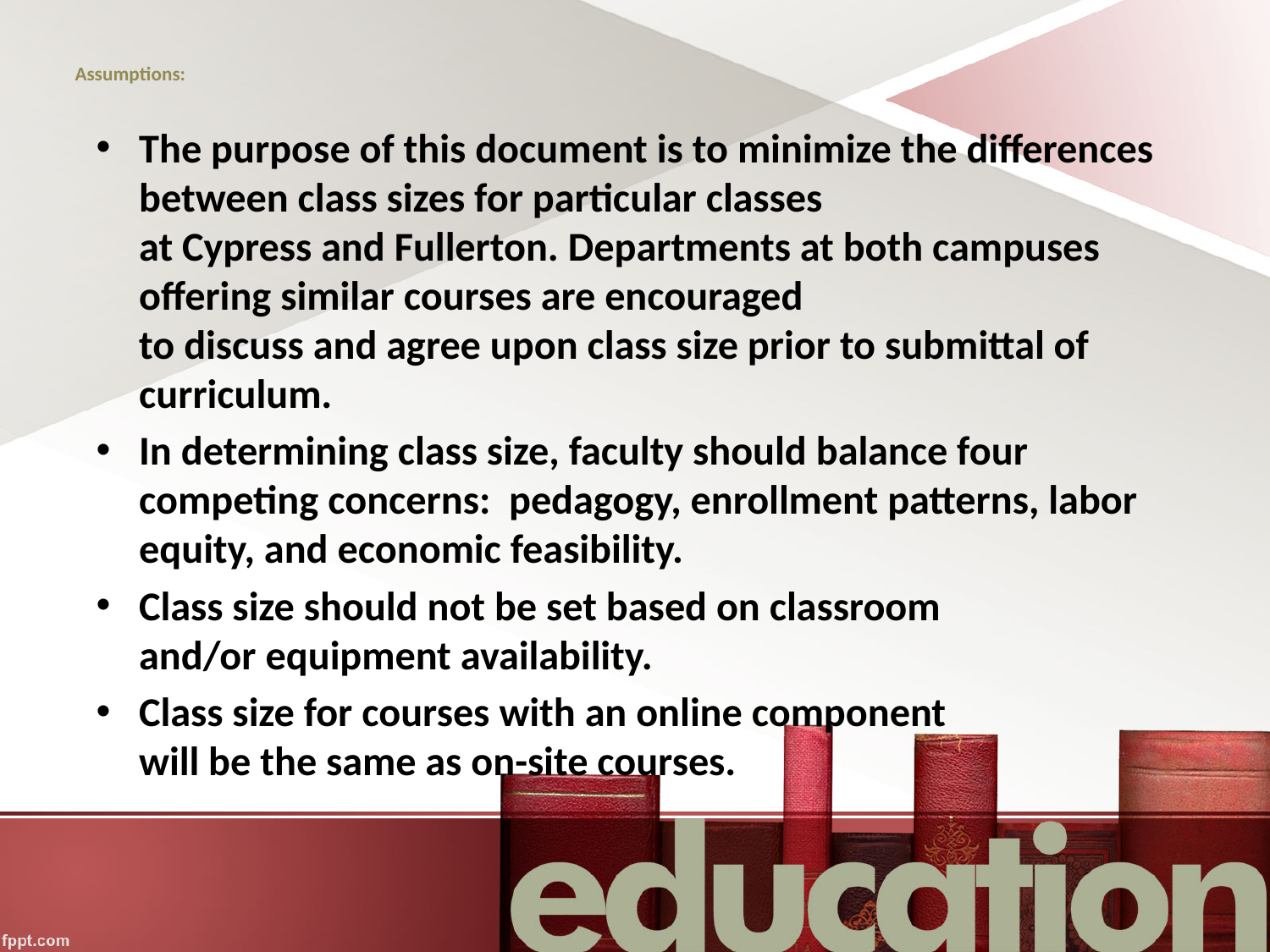

# Assumptions:
The purpose of this document is to minimize the differences between class sizes for particular classes
at Cypress and Fullerton. Departments at both campuses offering similar courses are encouraged
to discuss and agree upon class size prior to submittal of curriculum.
In determining class size, faculty should balance four competing concerns:  pedagogy, enrollment patterns, labor equity, and economic feasibility.
Class size should not be set based on classroom
and/or equipment availability.
Class size for courses with an online component
will be the same as on-site courses.